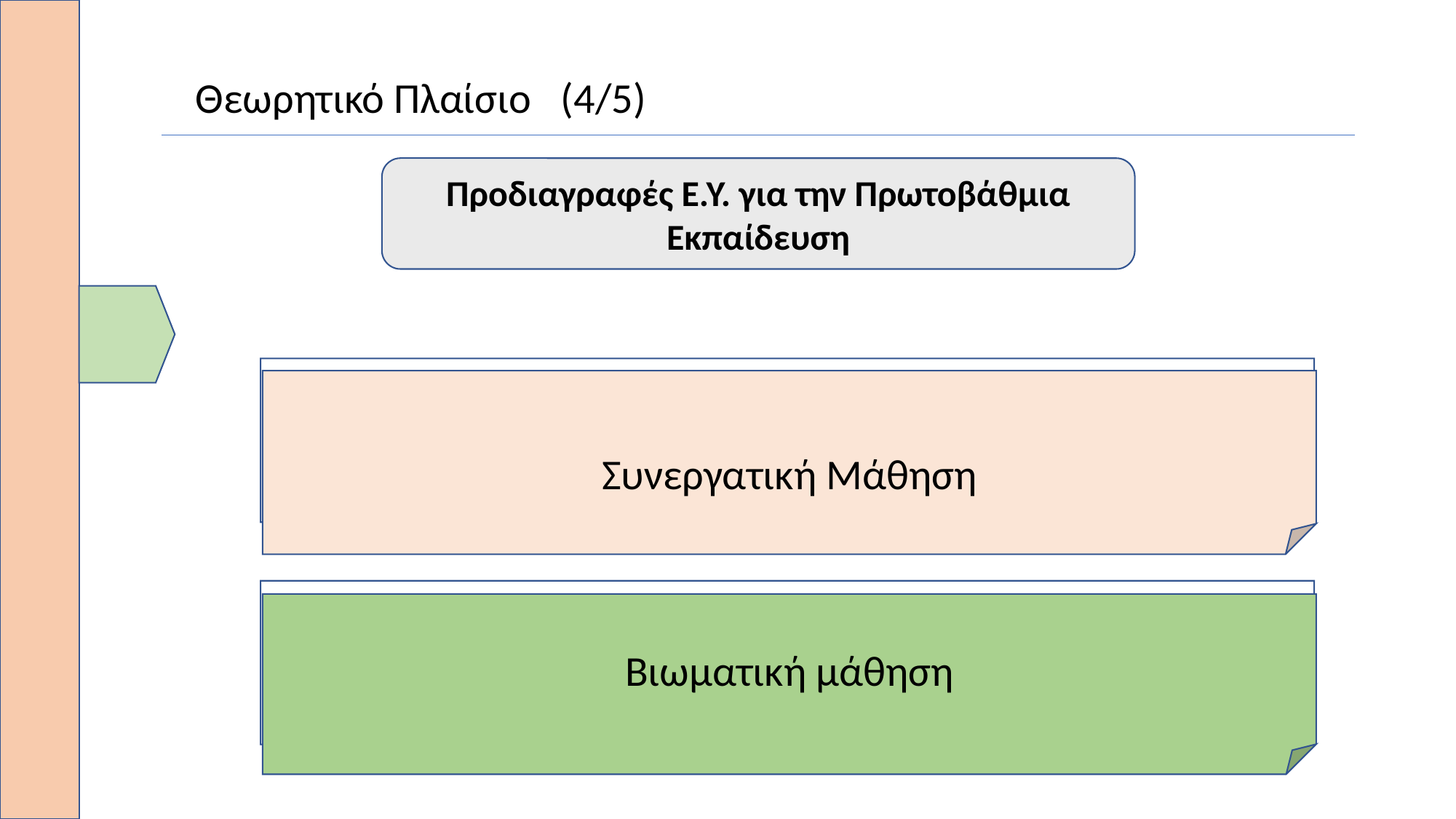

# Θεωρητικό Πλαίσιο   (4/5)
Προδιαγραφές Ε.Υ. για την Πρωτοβάθμια Εκπαίδευση

Η δυναμική που αναπτύσσει η μαθητική μικροομάδα μπορεί να αξιοποιηθεί είτε ως πλαίσιο συλλογικής επεξεργασίας των δεδομένων, είτε ως πλαίσιο στήριξης στην πορεία προς την ατομική μάθηση. Οι μαθητές στο πλαίσιο μιας μικρής ομάδας μπορούν να προσεγγίσουν τη γνώση αποτελεσματικότερα.

Συνεργατική Μάθηση

Προσφέρει εμπειρίες της καθημερινότητας στους μαθητές και τους δίνει τη δυνατότητα να μελετήσουν από κοντά αντικείμενα, καταστάσεις ή φαινόμενα αλλά και να συμμετέχουν ενεργά σε αυτά, είτε εκτός σχολείου σε πραγματικές συνθήκες, είτε εντός σχολείου με προσομοιώσεις καταστάσεων με πειράματα, χρήση υπολογιστών κ.ά.

Βιωματική μάθηση